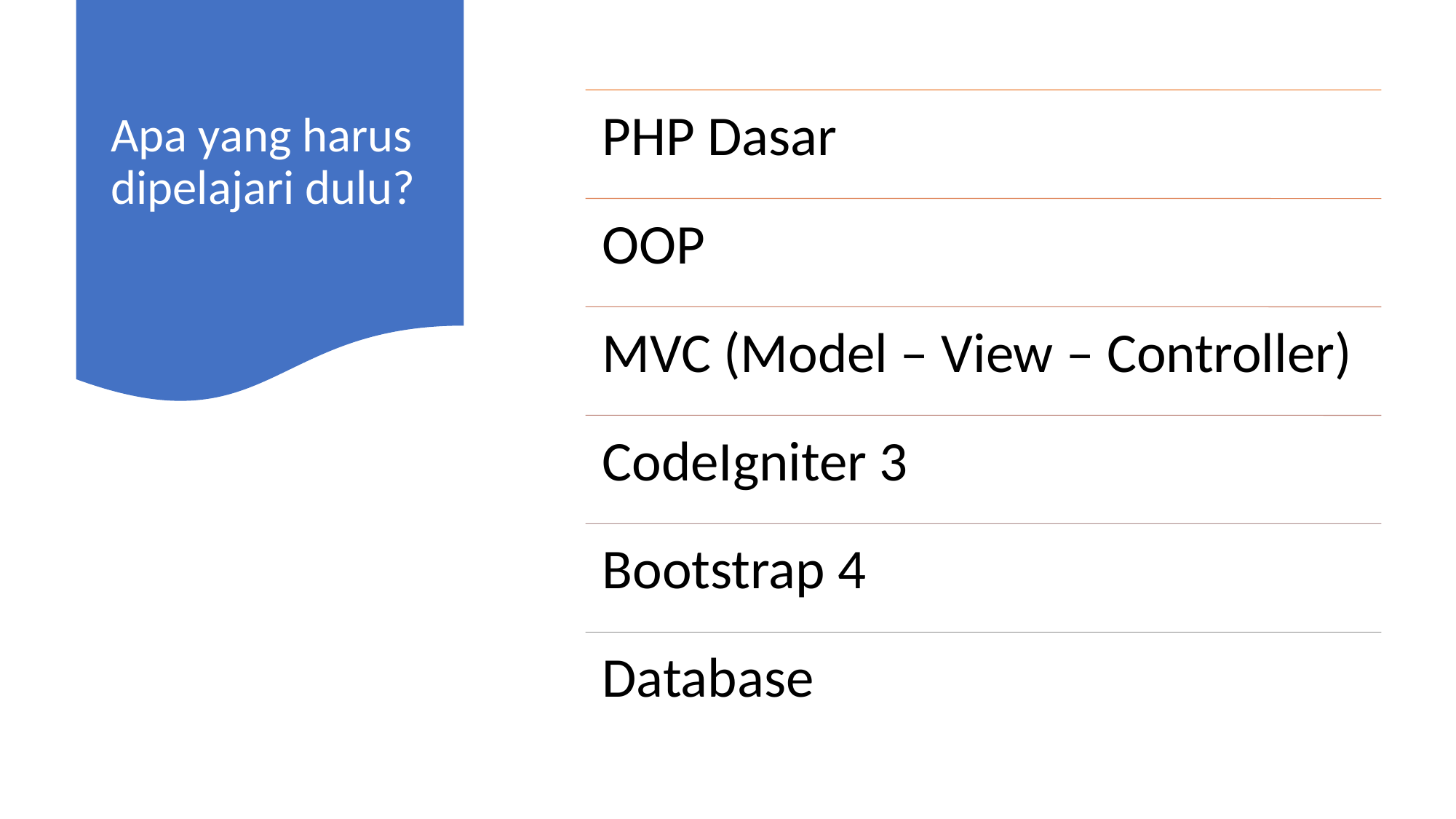

# Apa yang harus dipelajari dulu?
PHP Dasar
OOP
MVC (Model – View – Controller)
CodeIgniter 3
Bootstrap 4
Database